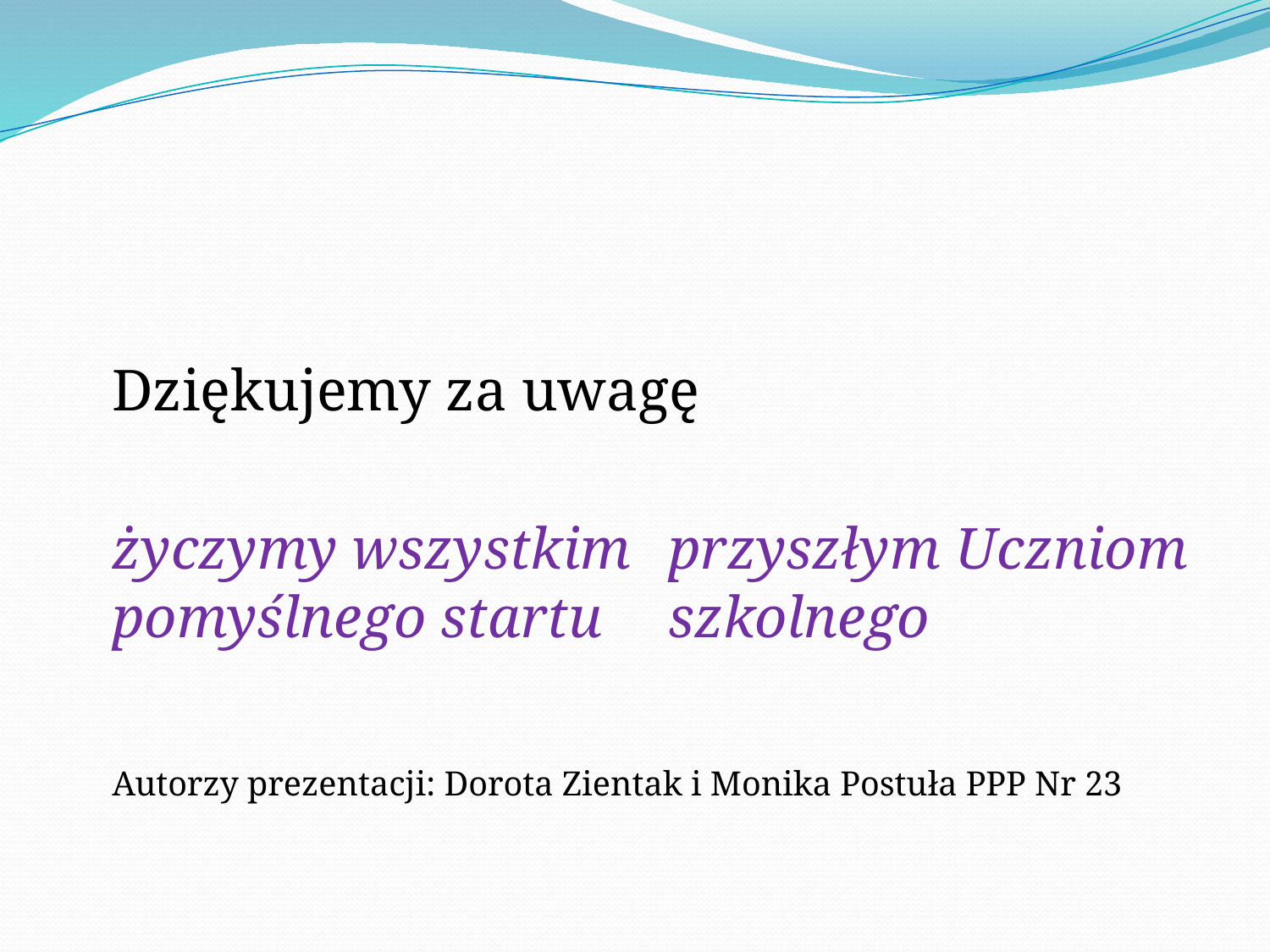

#

	Dziękujemy za uwagę

				życzymy wszystkim 				przyszłym Uczniom 				pomyślnego startu 					szkolnego

	Autorzy prezentacji: Dorota Zientak i Monika Postuła PPP Nr 23